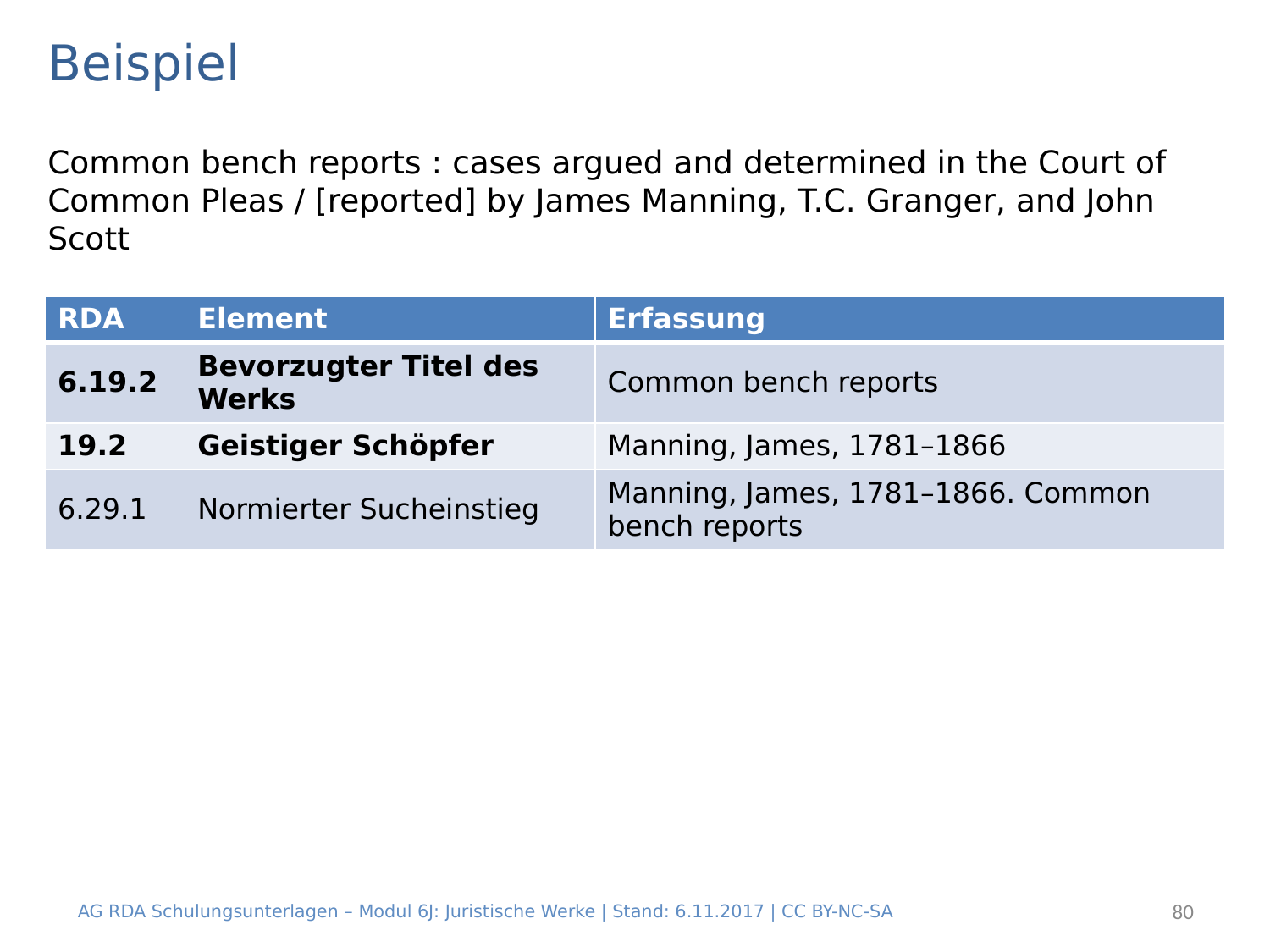

# Beispiel
Common bench reports : cases argued and determined in the Court of Common Pleas / [reported] by James Manning, T.C. Granger, and John Scott

| RDA | Element | Erfassung |
| --- | --- | --- |
| 6.19.2 | Bevorzugter Titel des Werks | Common bench reports |
| 19.2 | Geistiger Schöpfer | Manning, James, 1781–1866 |
| 6.29.1 | Normierter Sucheinstieg | Manning, James, 1781–1866. Common bench reports |
AG RDA Schulungsunterlagen – Modul 6J: Juristische Werke | Stand: 6.11.2017 | CC BY-NC-SA
80